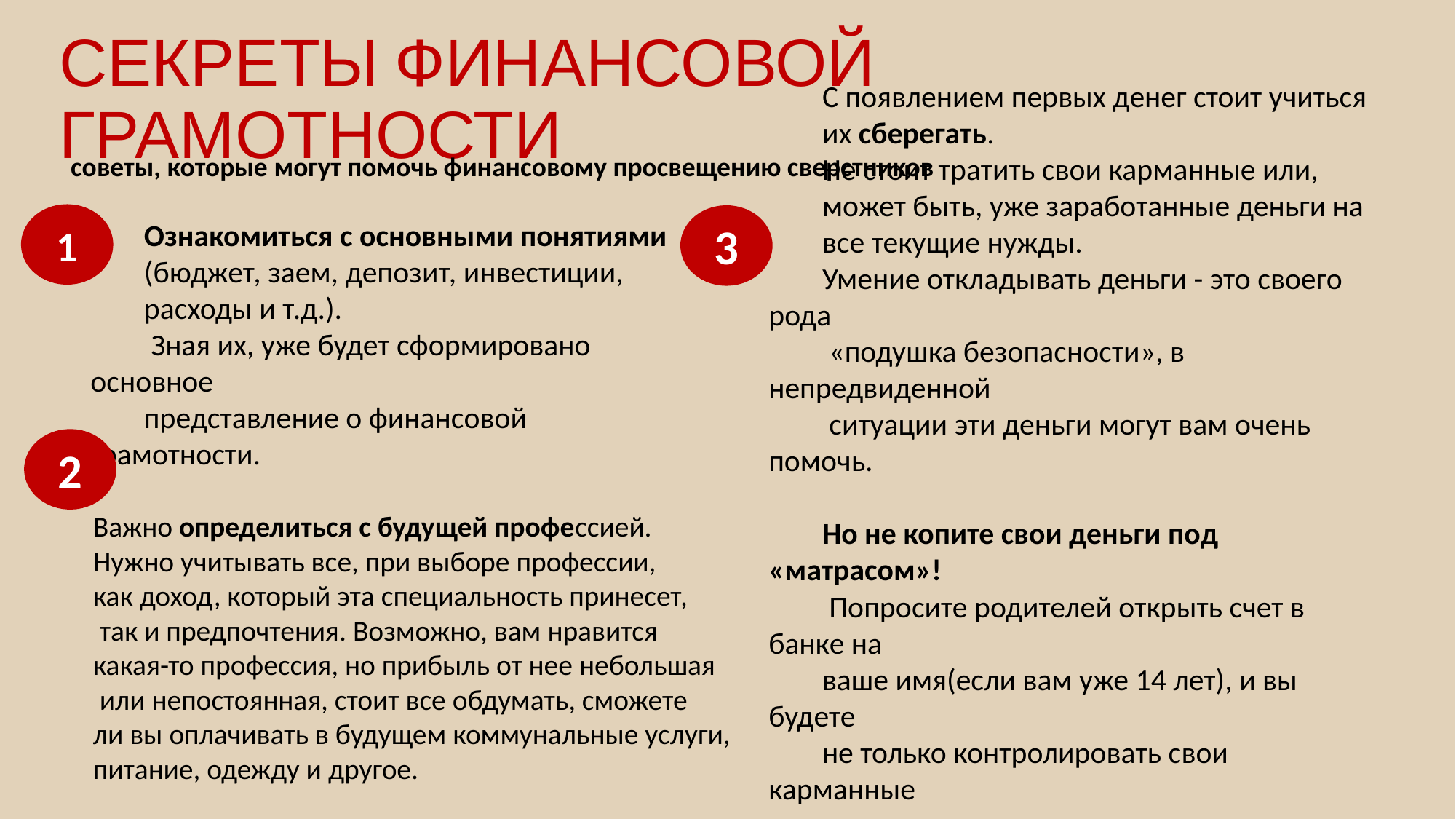

# СЕКРЕТЫ ФИНАНСОВОЙ ГРАМОТНОСТИ
советы, которые могут помочь финансовому просвещению сверстников
1
3
С появлением первых денег стоит учиться
их сберегать.
Не стоит тратить свои карманные или,
может быть, уже заработанные деньги на
все текущие нужды.
Умение откладывать деньги - это своего рода
 «подушка безопасности», в непредвиденной
 ситуации эти деньги могут вам очень помочь.

Но не копите свои деньги под «матрасом»!
 Попросите родителей открыть счет в банке на
ваше имя(если вам уже 14 лет), и вы будете
не только контролировать свои карманные
 расходы, но и получать процент за хранение
денег в банке.
Ознакомиться с основными понятиями
(бюджет, заем, депозит, инвестиции,
расходы и т.д.).
 Зная их, уже будет сформировано основное
представление о финансовой грамотности.
2
Важно определиться с будущей профессией.
Нужно учитывать все, при выборе профессии,
как доход, который эта специальность принесет,
 так и предпочтения. Возможно, вам нравится
какая-то профессия, но прибыль от нее небольшая
 или непостоянная, стоит все обдумать, сможете
ли вы оплачивать в будущем коммунальные услуги,
питание, одежду и другое.